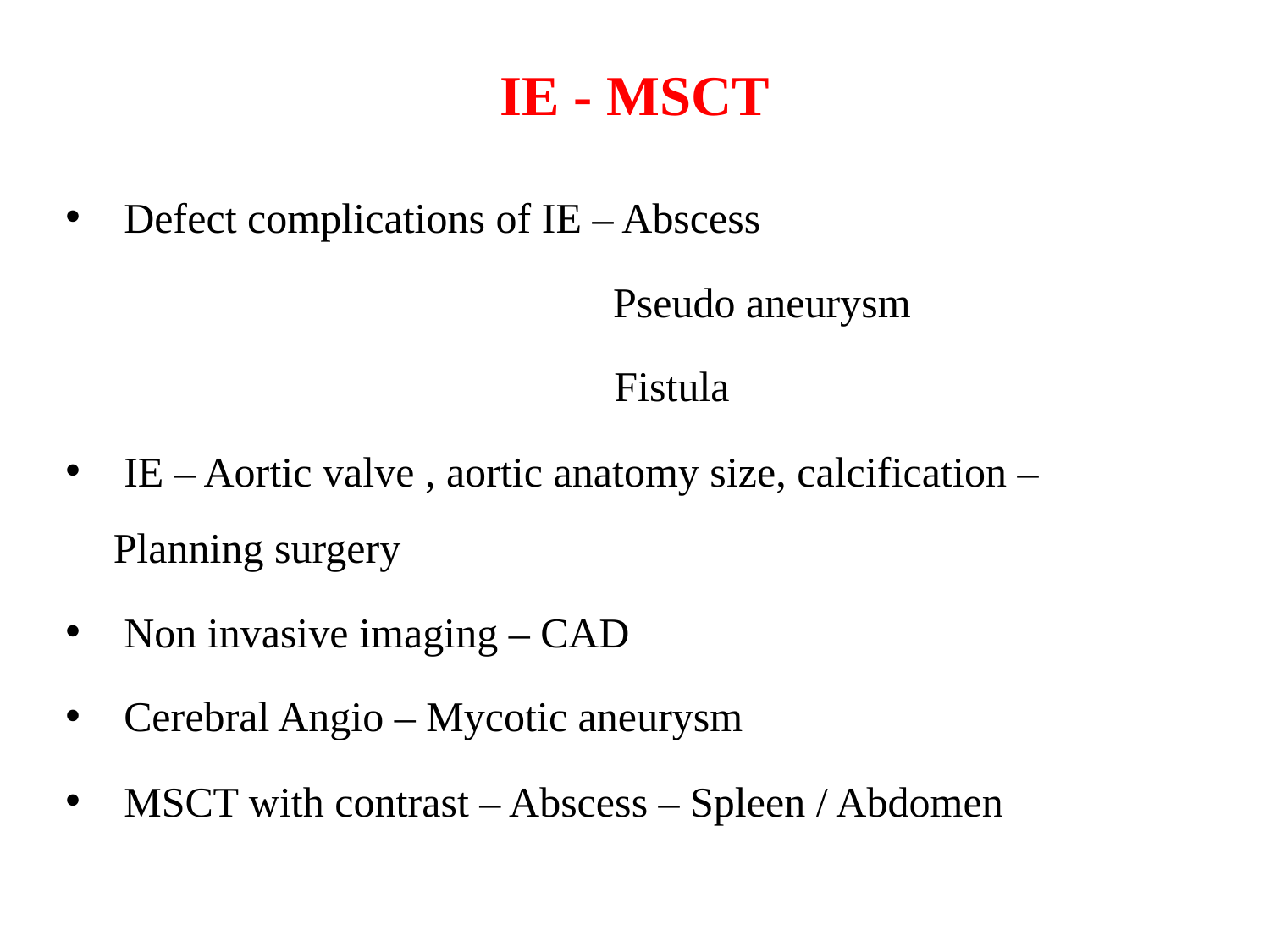

# IE - MSCT
 Defect complications of IE – Abscess
                          Pseudo aneurysm
        Fistula
 IE – Aortic valve , aortic anatomy size, calcification – Planning surgery
 Non invasive imaging – CAD
 Cerebral Angio – Mycotic aneurysm
 MSCT with contrast – Abscess – Spleen / Abdomen